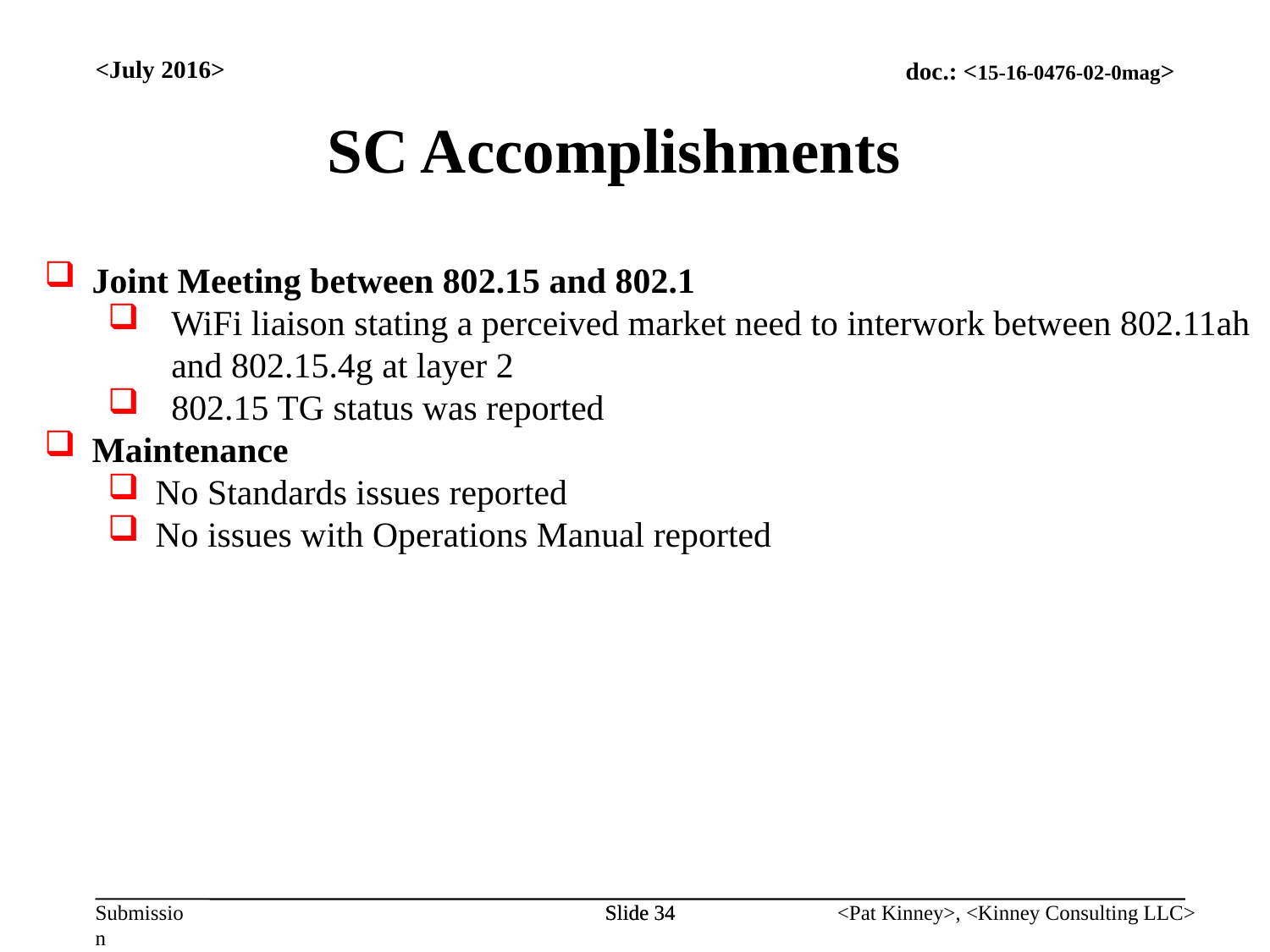

<July 2016>
SC Accomplishments
Joint Meeting between 802.15 and 802.1
WiFi liaison stating a perceived market need to interwork between 802.11ah and 802.15.4g at layer 2
802.15 TG status was reported
Maintenance
No Standards issues reported
No issues with Operations Manual reported
Slide 34
Slide 34
<Pat Kinney>, <Kinney Consulting LLC>